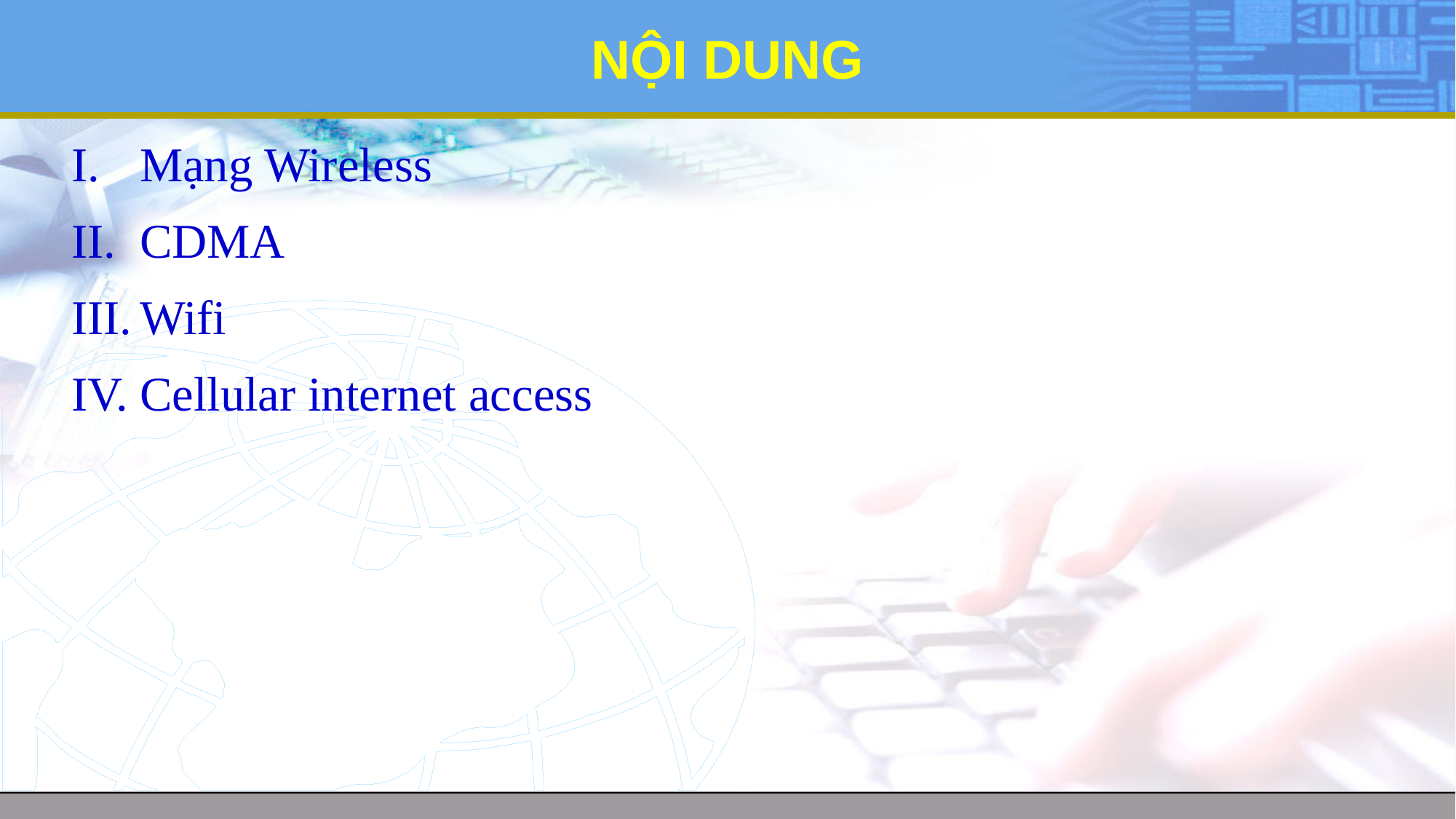

# NỘI DUNG
Mạng Wireless
CDMA
Wifi
Cellular internet access